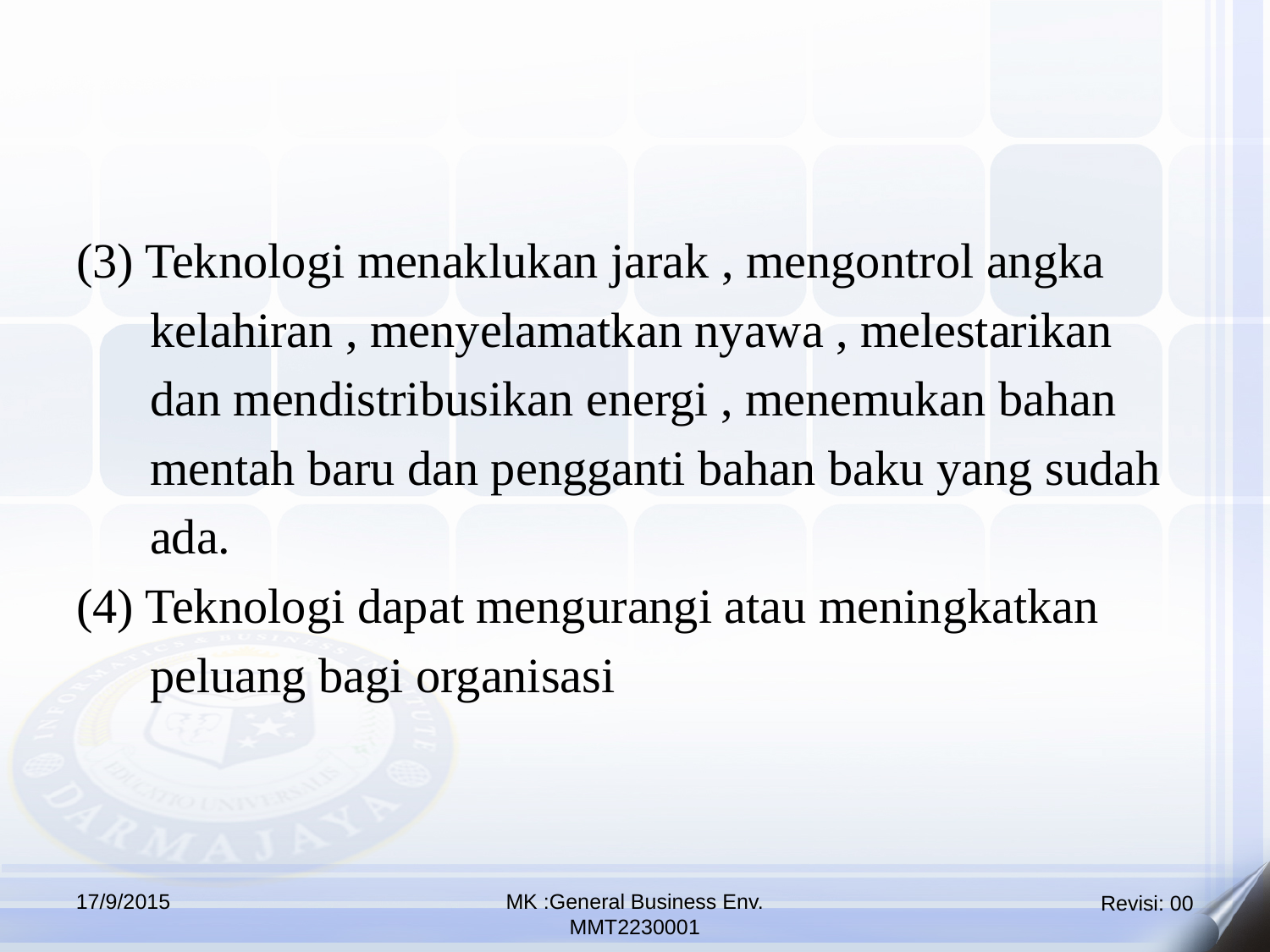

(3) Teknologi menaklukan jarak , mengontrol angka
      kelahiran , menyelamatkan nyawa , melestarikan
      dan mendistribusikan energi , menemukan bahan
      mentah baru dan pengganti bahan baku yang sudah
      ada.
(4) Teknologi dapat mengurangi atau meningkatkan
      peluang bagi organisasi
17/9/2015
MK :General Business Env.
MMT2230001